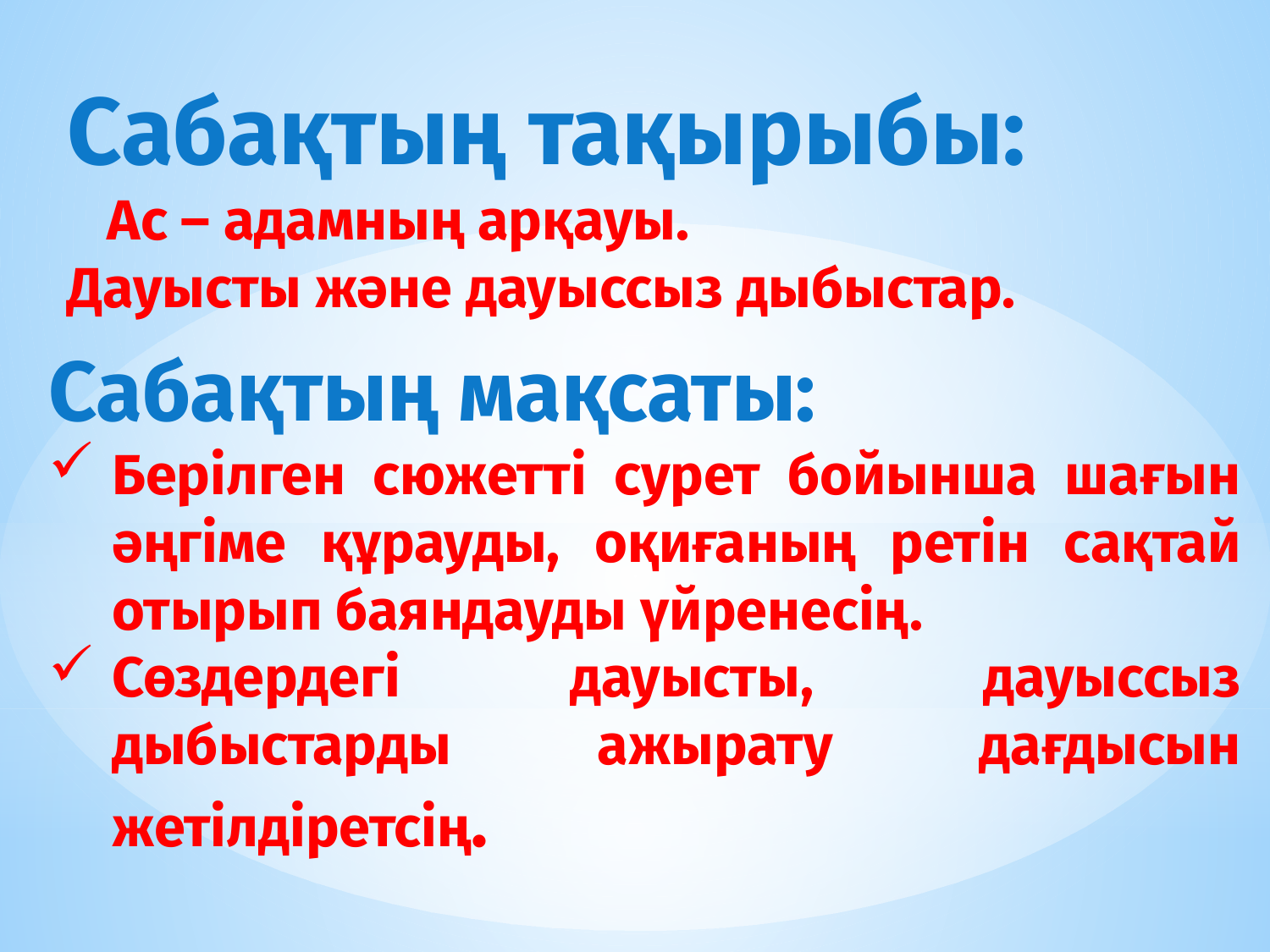

Сабақтың тақырыбы:
   Ас – адамның арқауы.
Дауысты және дауыссыз дыбыстар.

Сабақтың мақсаты:
Берілген сюжетті сурет бойынша шағын әңгіме құрауды, оқиғаның ретін сақтай отырып баяндауды үйренесің.
Сөздердегі дауысты, дауыссыз дыбыстарды ажырату дағдысын жетілдіретсің.